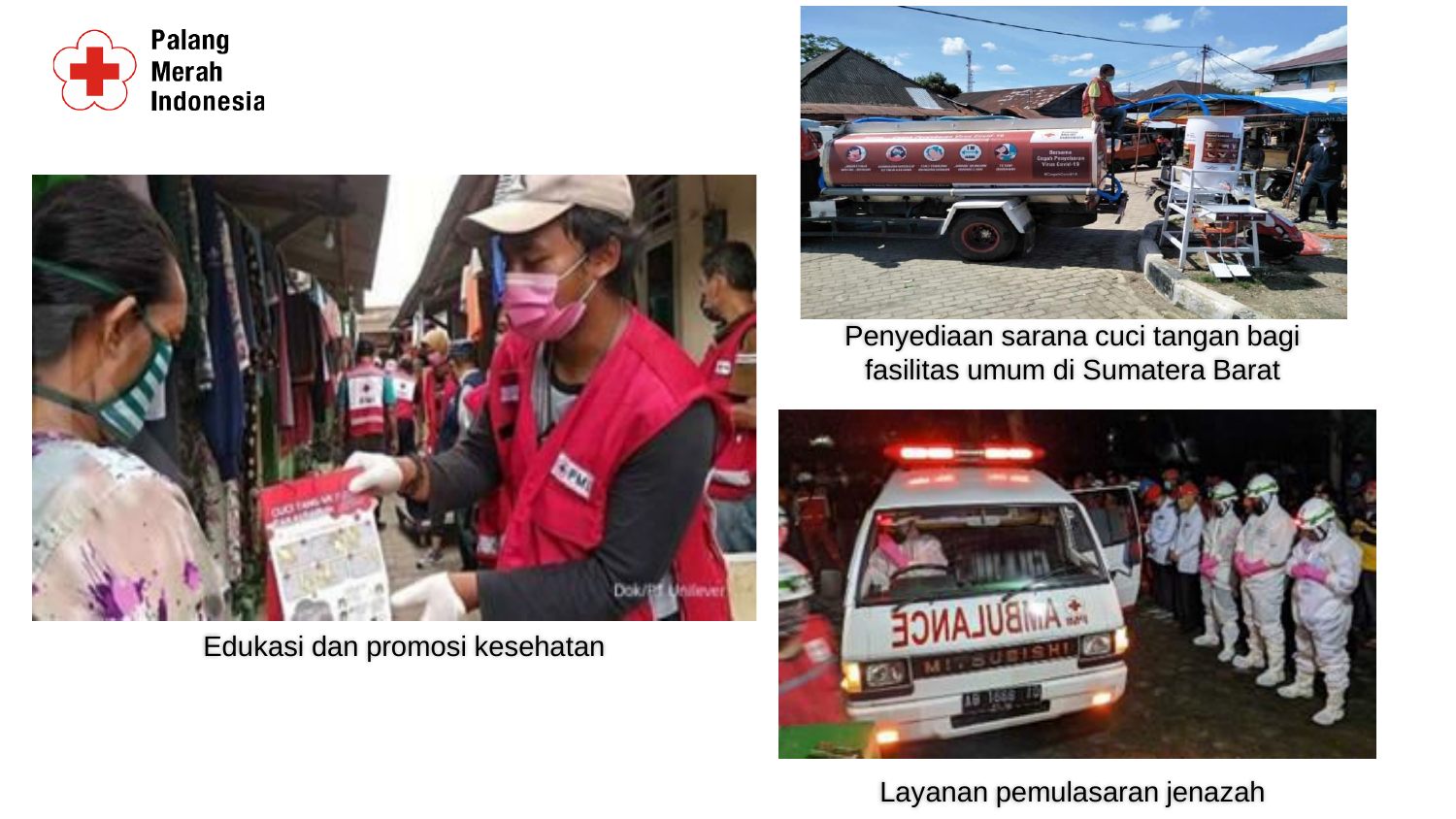

Penyediaan sarana cuci tangan bagi fasilitas umum di Sumatera Barat

Edukasi dan promosi kesehatan

Layanan pemulasaran jenazah